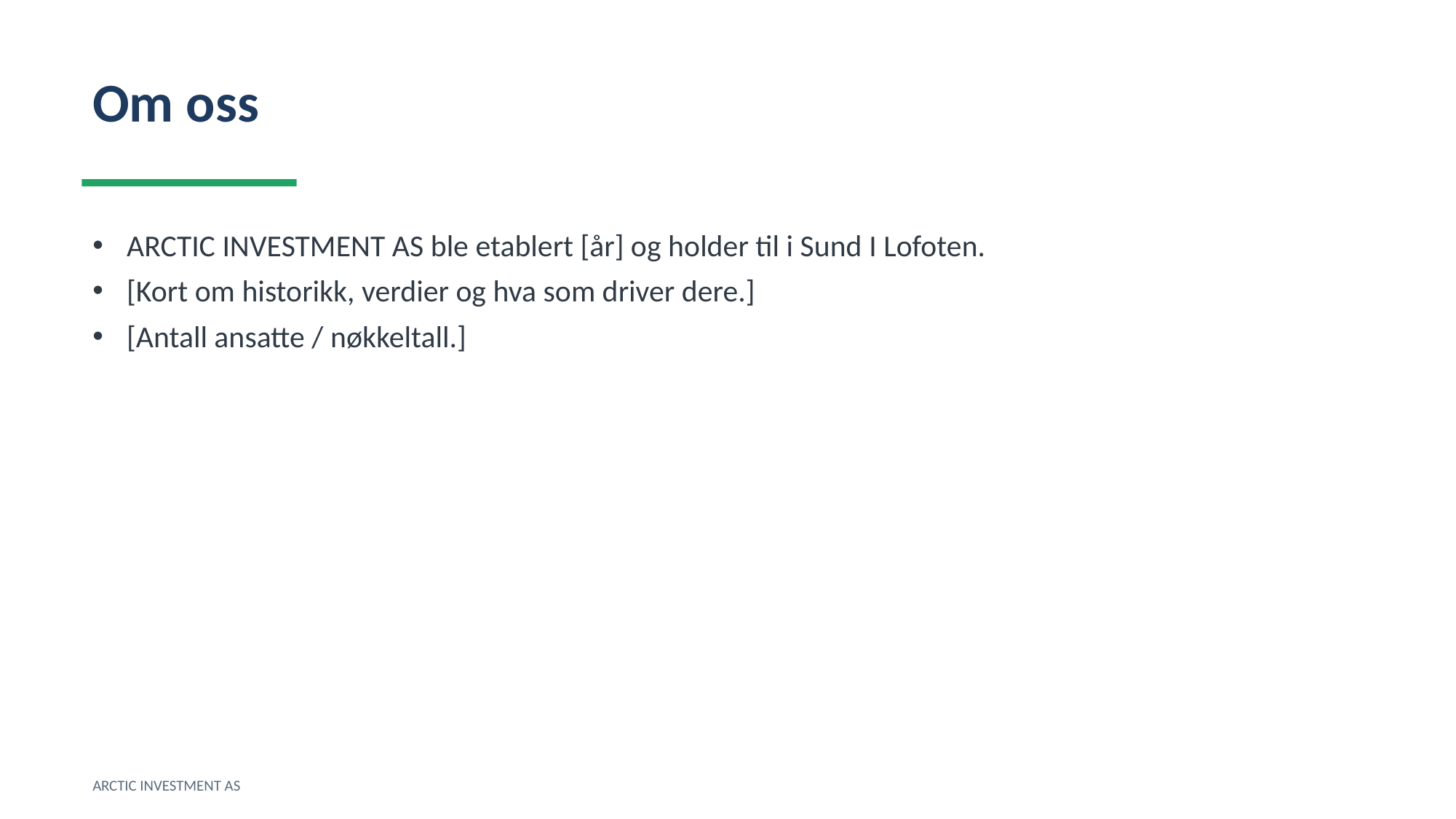

Om oss

ARCTIC INVESTMENT AS ble etablert [år] og holder til i Sund I Lofoten.
[Kort om historikk, verdier og hva som driver dere.]
[Antall ansatte / nøkkeltall.]
ARCTIC INVESTMENT AS